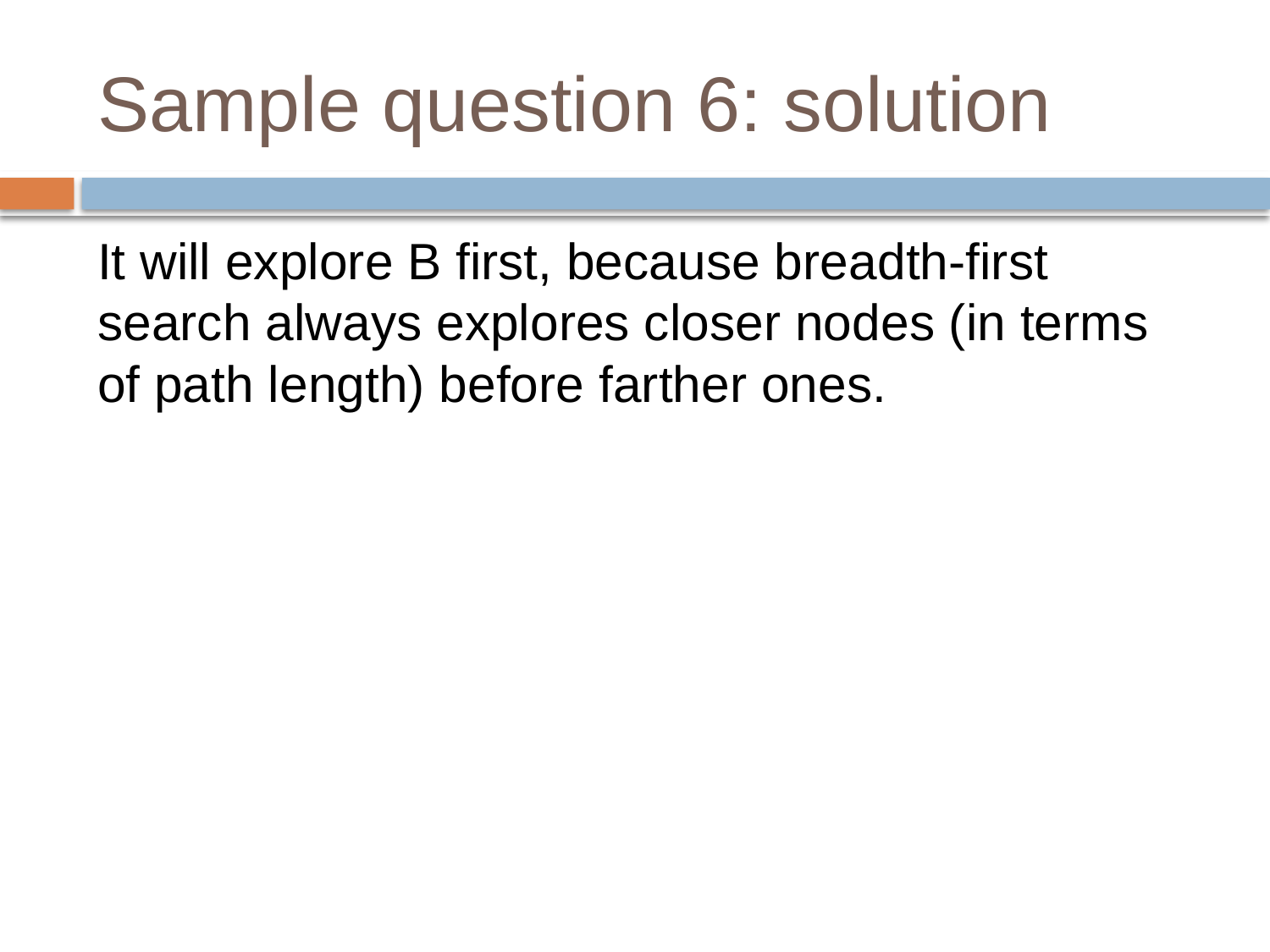

# Sample question 6: solution
It will explore B first, because breadth-first search always explores closer nodes (in terms of path length) before farther ones.